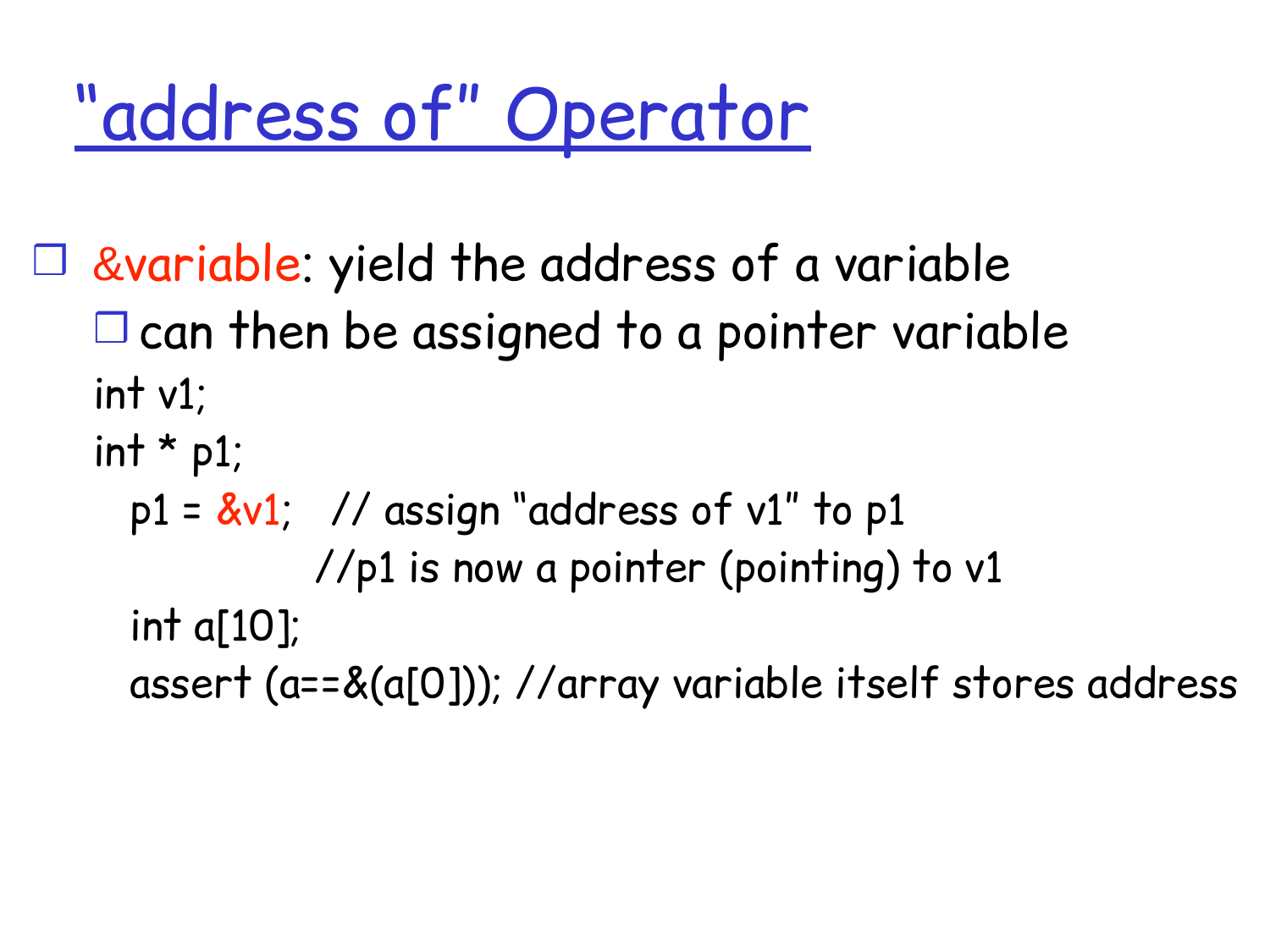

# “address of” Operator
 &variable: yield the address of a variable
can then be assigned to a pointer variable
int v1;
int * p1;
   p1 = &v1;   // assign “address of v1” to p1
                  //p1 is now a pointer (pointing) to v1
   int a[10];
   assert (a==&(a[0])); //array variable itself stores address